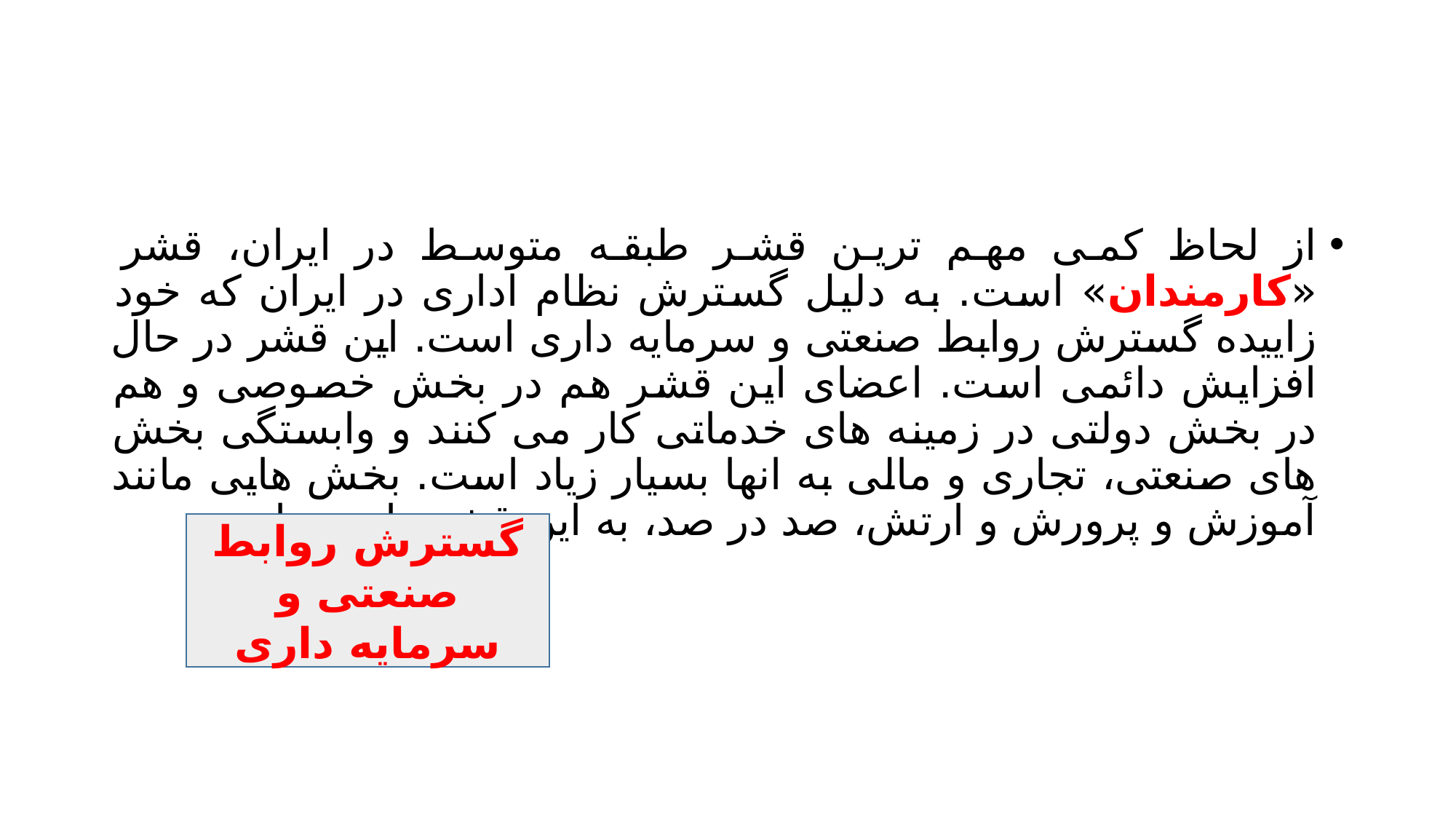

#
از لحاظ کمی مهم ترین قشر طبقه متوسط در ایران، قشر «کارمندان» است. به دلیل گسترش نظام اداری در ایران که خود زاییده گسترش روابط صنعتی و سرمایه داری است. این قشر در حال افزایش دائمی است. اعضای این قشر هم در بخش خصوصی و هم در بخش دولتی در زمینه های خدماتی کار می کنند و وابستگی بخش های صنعتی، تجاری و مالی به انها بسیار زیاد است. بخش هایی مانند آموزش و پرورش و ارتش، صد در صد، به این قشر وابسته است.
گسترش روابط صنعتی و سرمایه داری